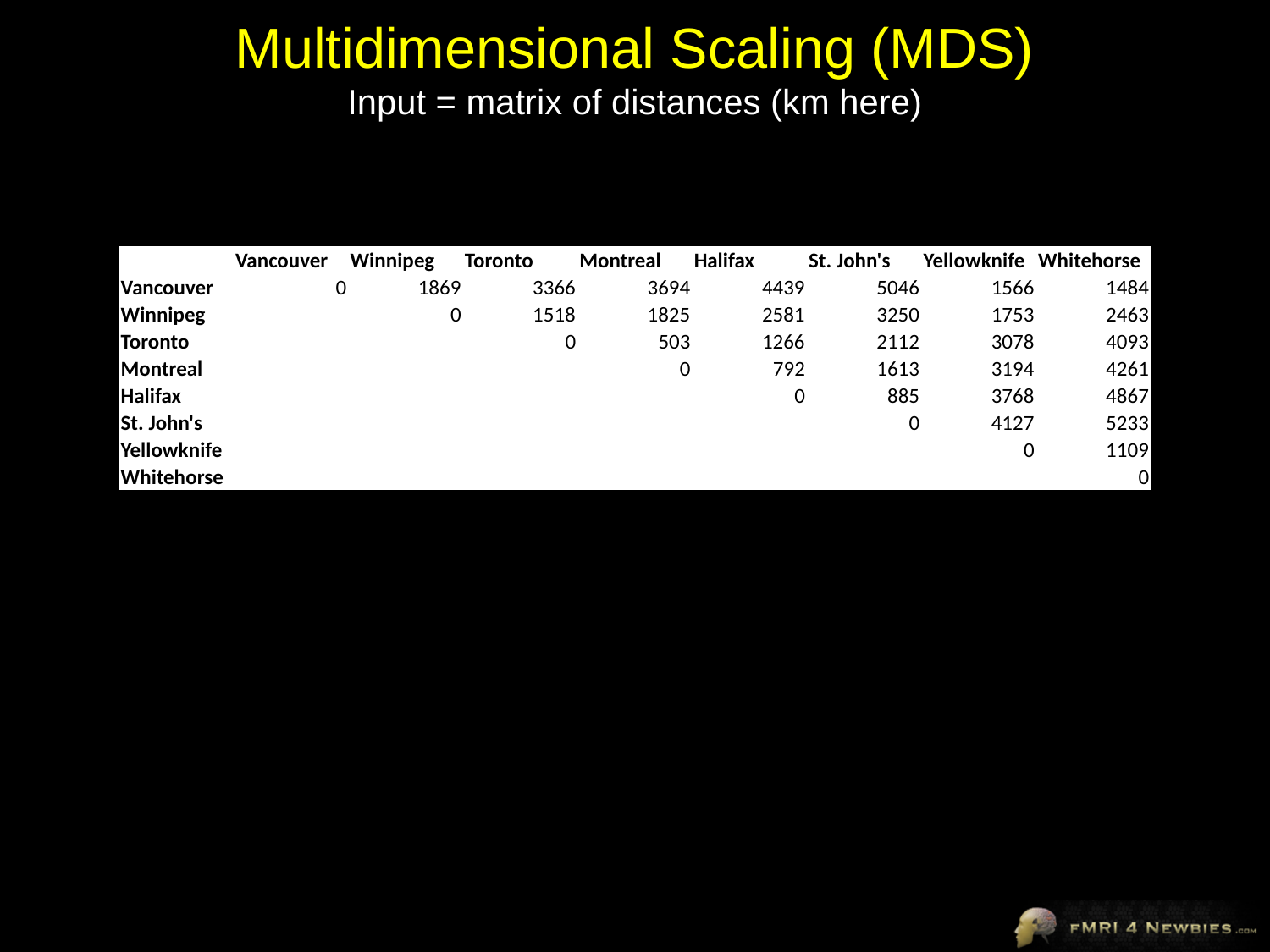

# Multidimensional Scaling (MDS) Input = matrix of distances (km here)
|  | Vancouver | Winnipeg | Toronto | Montreal | Halifax | St. John's | Yellowknife | Whitehorse |
| --- | --- | --- | --- | --- | --- | --- | --- | --- |
| Vancouver | 0 | 1869 | 3366 | 3694 | 4439 | 5046 | 1566 | 1484 |
| Winnipeg |  | 0 | 1518 | 1825 | 2581 | 3250 | 1753 | 2463 |
| Toronto |  |  | 0 | 503 | 1266 | 2112 | 3078 | 4093 |
| Montreal |  |  |  | 0 | 792 | 1613 | 3194 | 4261 |
| Halifax |  |  |  |  | 0 | 885 | 3768 | 4867 |
| St. John's |  |  |  |  |  | 0 | 4127 | 5233 |
| Yellowknife |  |  |  |  |  |  | 0 | 1109 |
| Whitehorse |  |  |  |  |  |  |  | 0 |